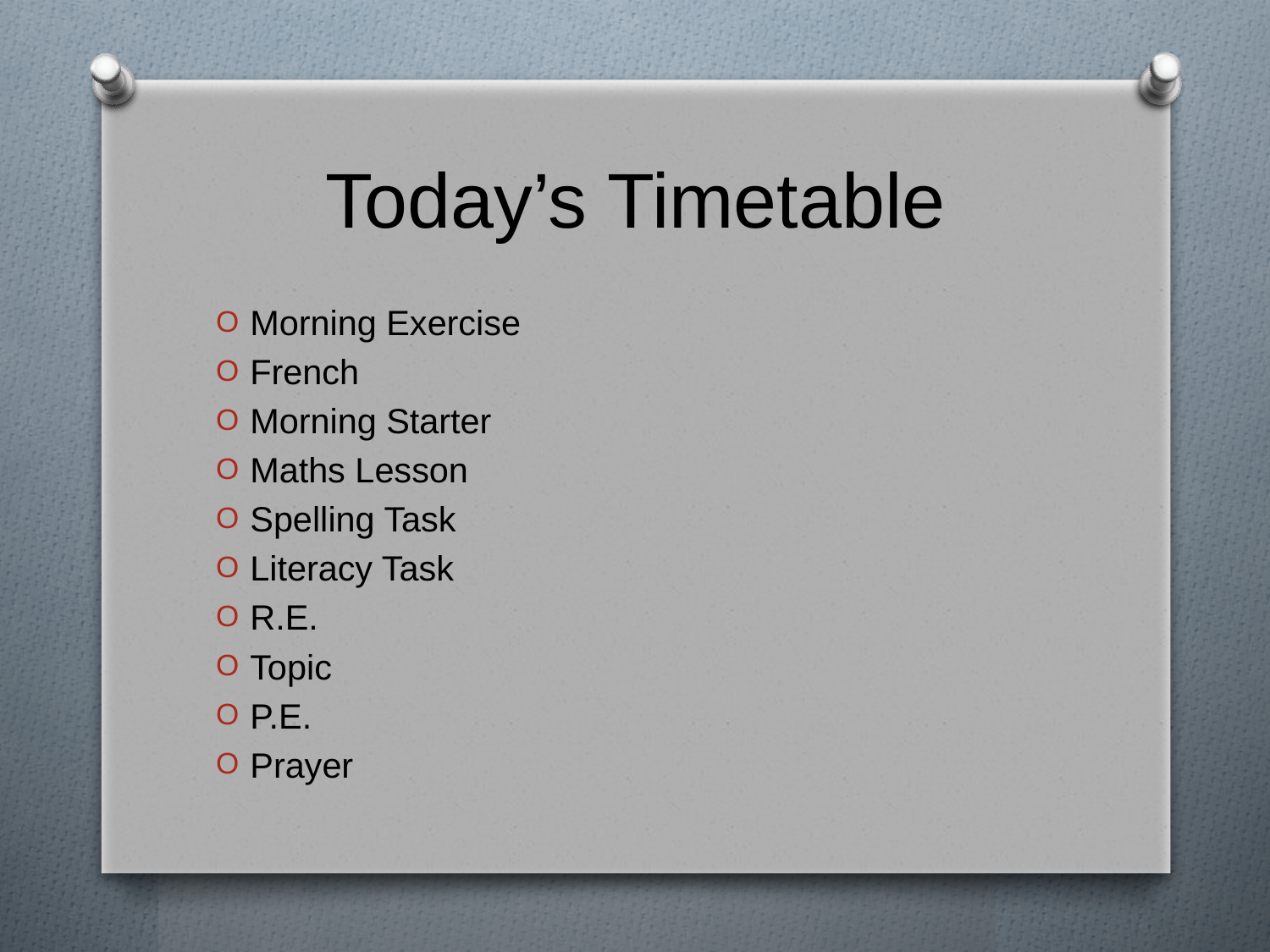

# Today’s Timetable
Morning Exercise
French
Morning Starter
Maths Lesson
Spelling Task
Literacy Task
R.E.
Topic
P.E.
Prayer